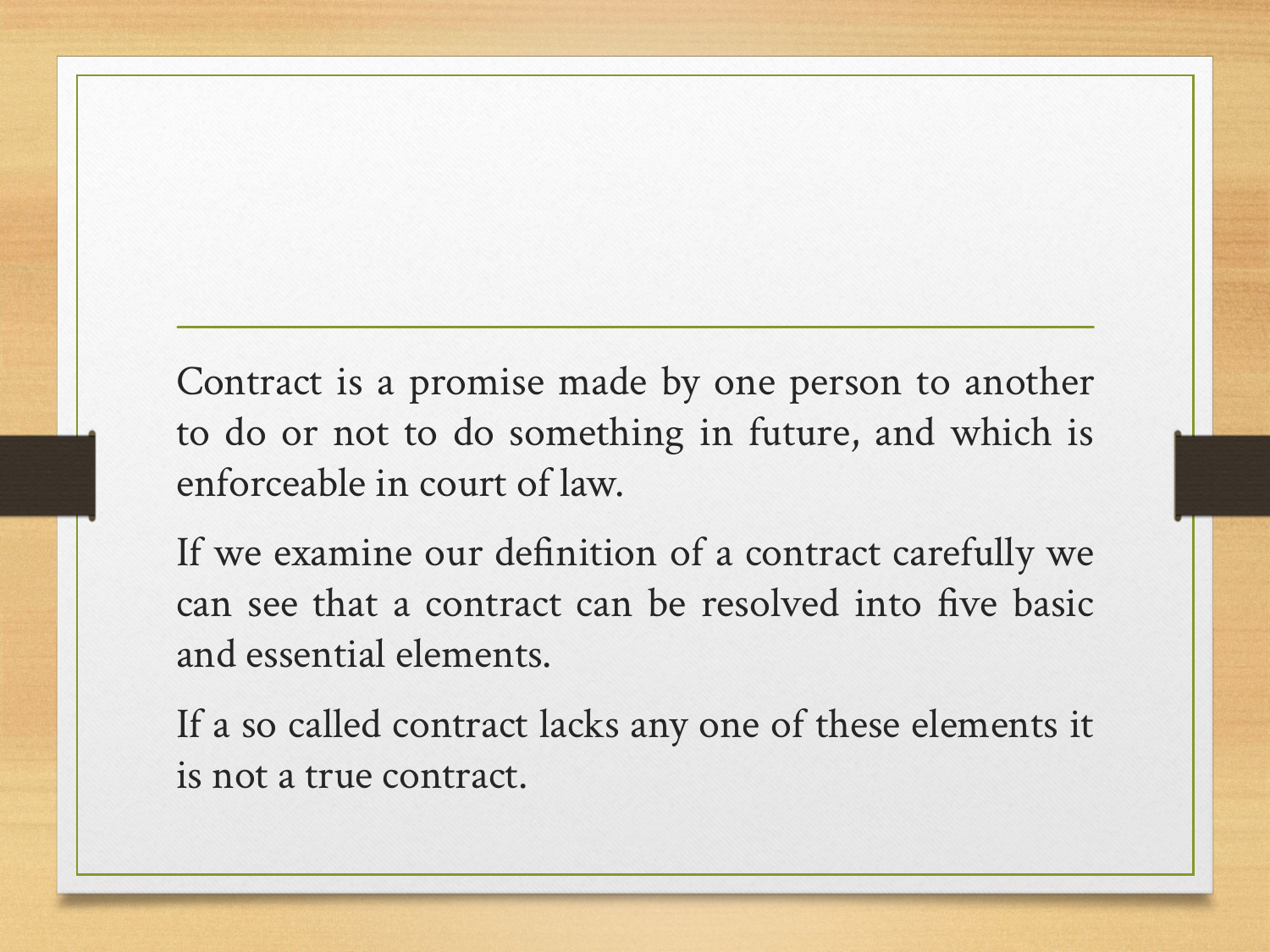

#
Contract is a promise made by one person to another to do or not to do something in future, and which is enforceable in court of law.
If we examine our definition of a contract carefully we can see that a contract can be resolved into five basic and essential elements.
If a so called contract lacks any one of these elements it is not a true contract.